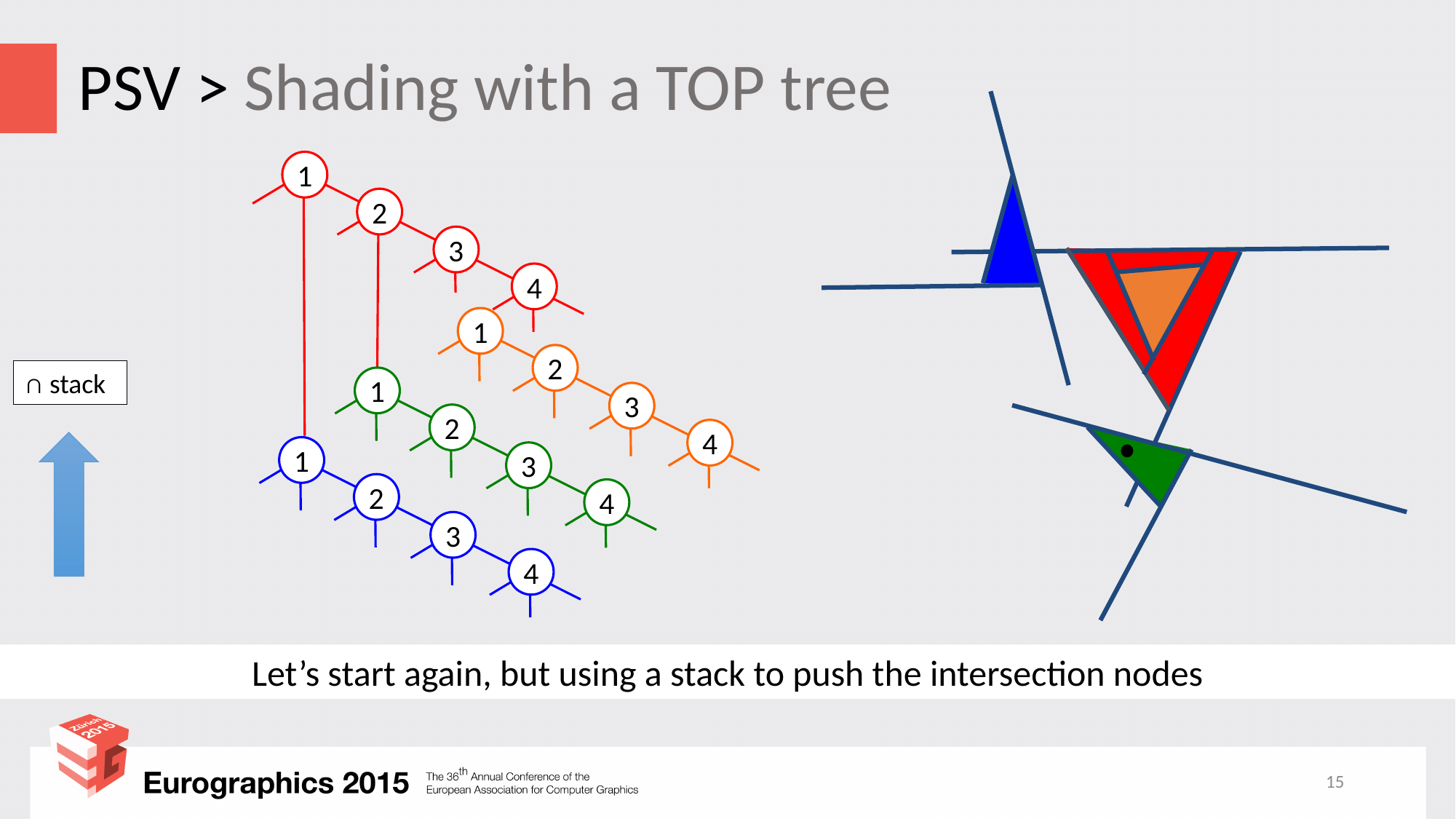

# PSV > Shading with a TOP tree

1
2
3
4
1
2
3
4
1
2
3
4
1
2
3
4
∩ stack

Let’s start again, but using a stack to push the intersection nodes
15